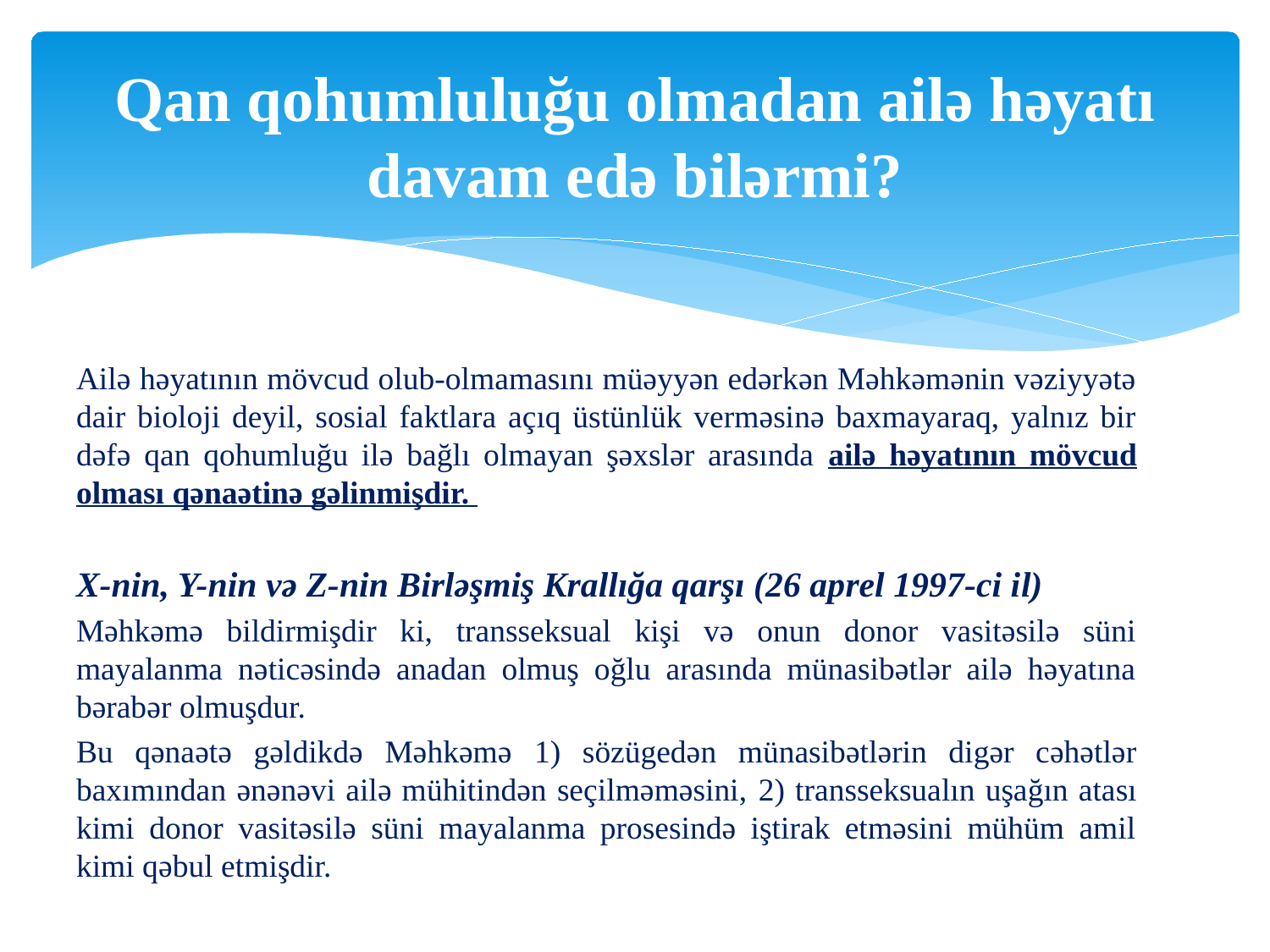

# Qan qohumluluğu olmadan ailə həyatı davam edə bilərmi?

Ailə həyatının mövcud olub-olmamasını müəyyən edərkən Məhkəmənin vəziyyətə dair bioloji deyil, sosial faktlara açıq üstünlük verməsinə baxmayaraq, yalnız bir dəfə qan qohumluğu ilə bağlı olmayan şəxslər arasında ailə həyatının mövcud olması qənaətinə gəlinmişdir.

X-nin, Y-nin və Z-nin Birləşmiş Krallığa qarşı (26 aprel 1997-ci il)
Məhkəmə bildirmişdir ki, transseksual kişi və onun donor vasitəsilə süni mayalanma nəticəsində anadan olmuş oğlu arasında münasibətlər ailə həyatına bərabər olmuşdur.
Bu qənaətə gəldikdə Məhkəmə 1) sözügedən münasibətlərin digər cəhətlər baxımından ənənəvi ailə mühitindən seçilməməsini, 2) transseksualın uşağın atası kimi donor vasitəsilə süni mayalanma prosesində iştirak etməsini mühüm amil kimi qəbul etmişdir.